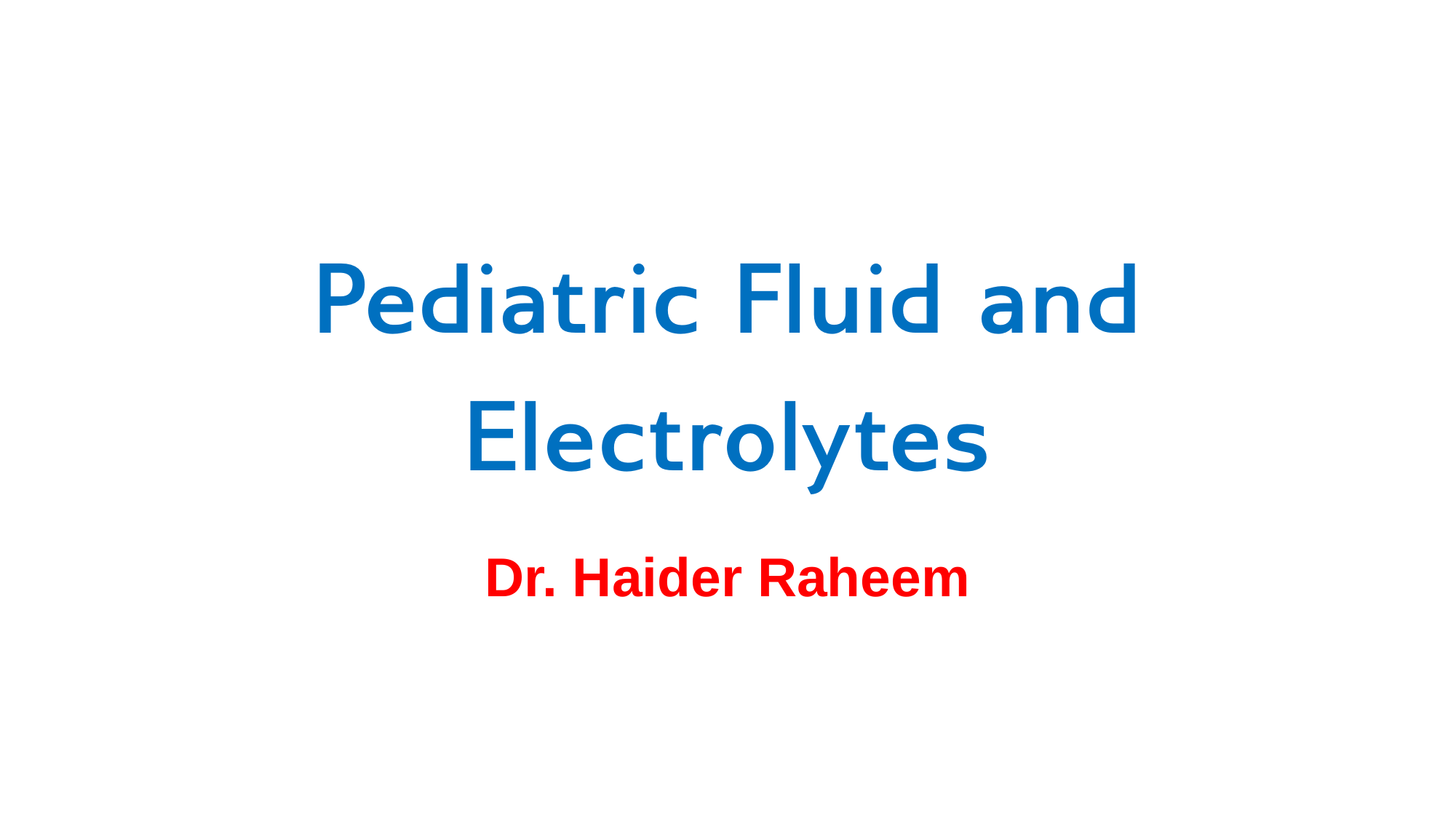

# Pediatric Fluid and Electrolytes
Dr. Haider Raheem